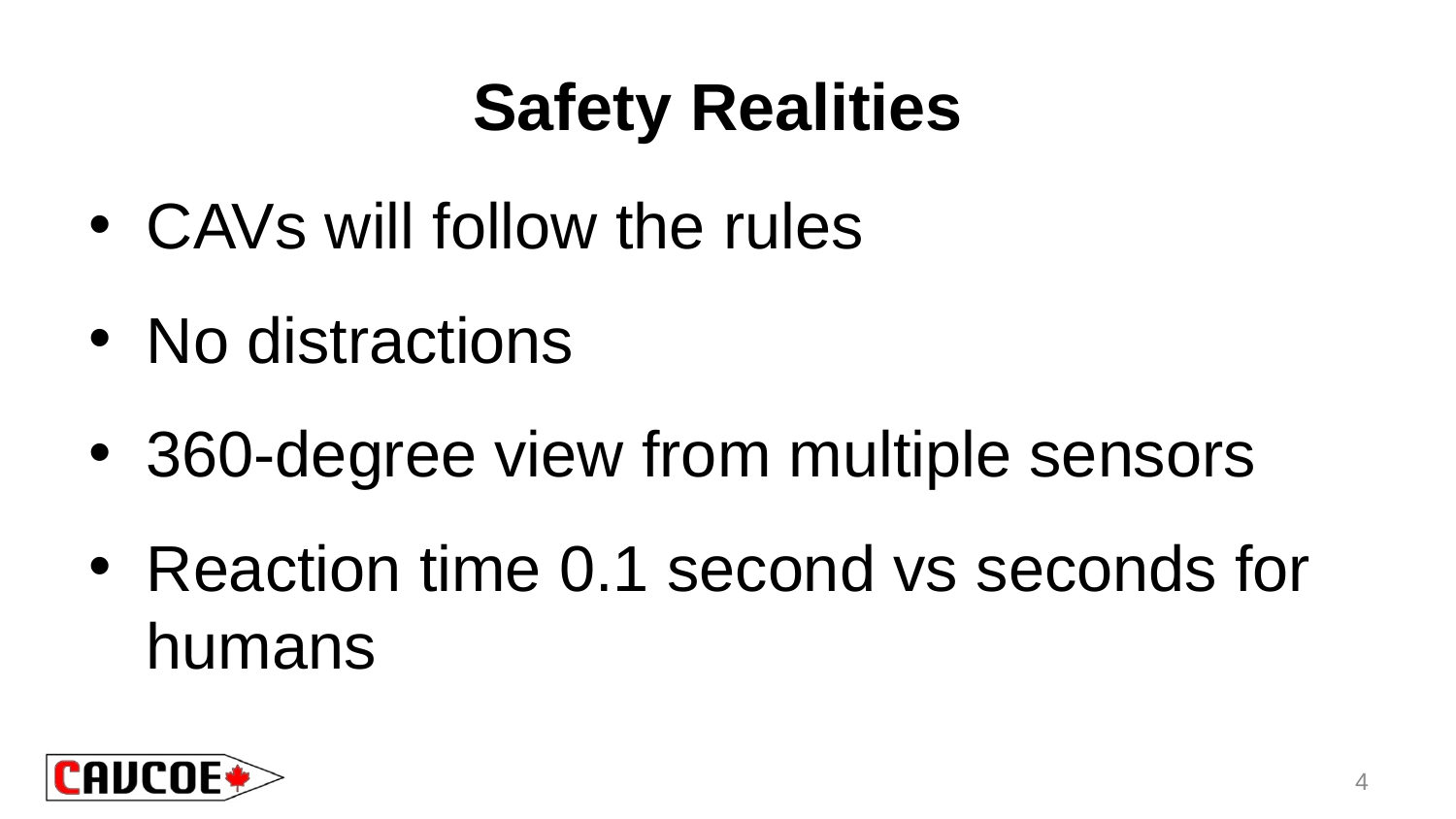

# Safety Realities
CAVs will follow the rules
No distractions
360-degree view from multiple sensors
Reaction time 0.1 second vs seconds for humans
4